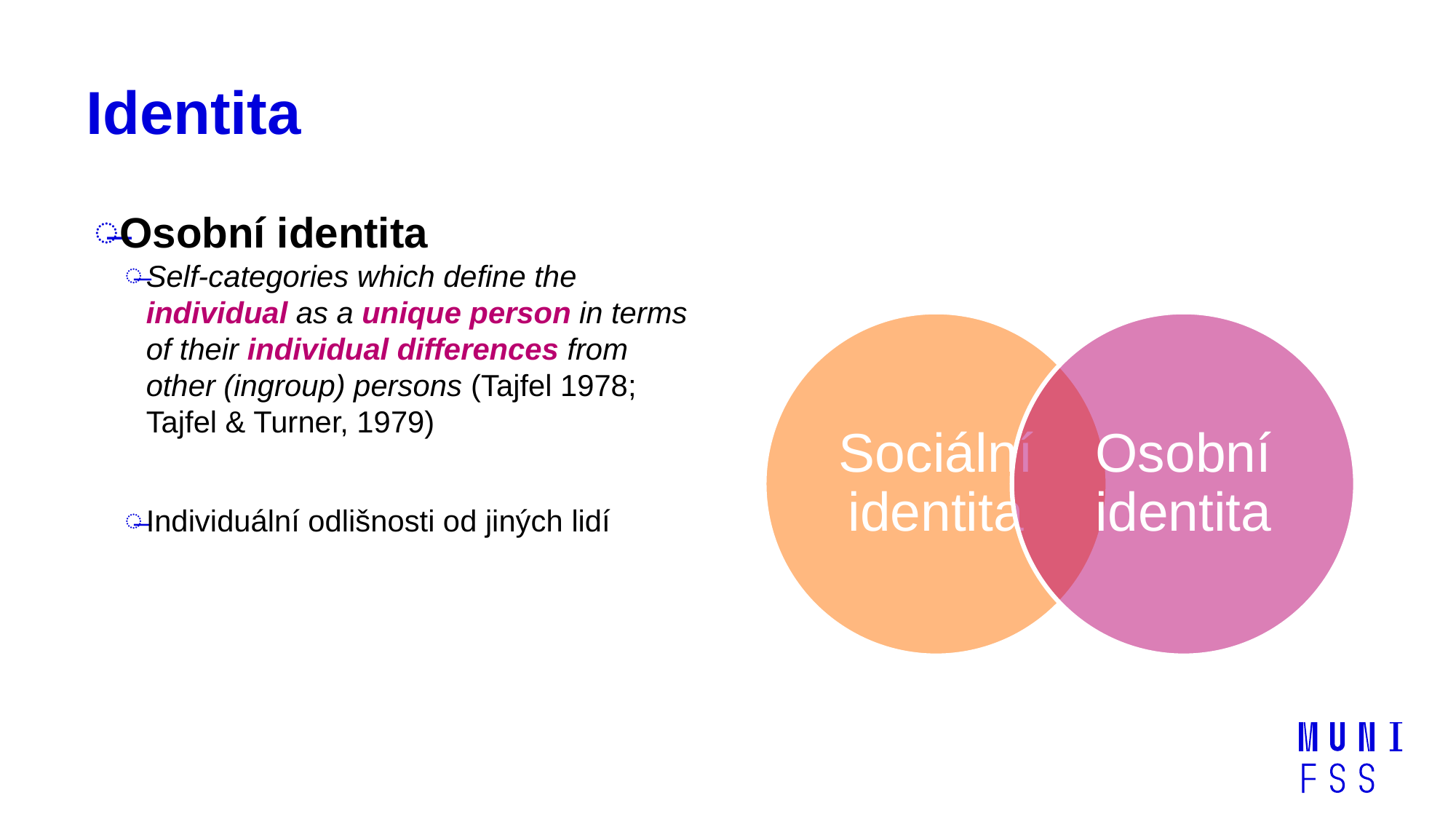

# Identita
Osobní identita
Self-categories which define the individual as a unique person in terms of their individual differences from other (ingroup) persons (Tajfel 1978; Tajfel & Turner, 1979)

Individuální odlišnosti od jiných lidí

Sociální identita
Osobní identita